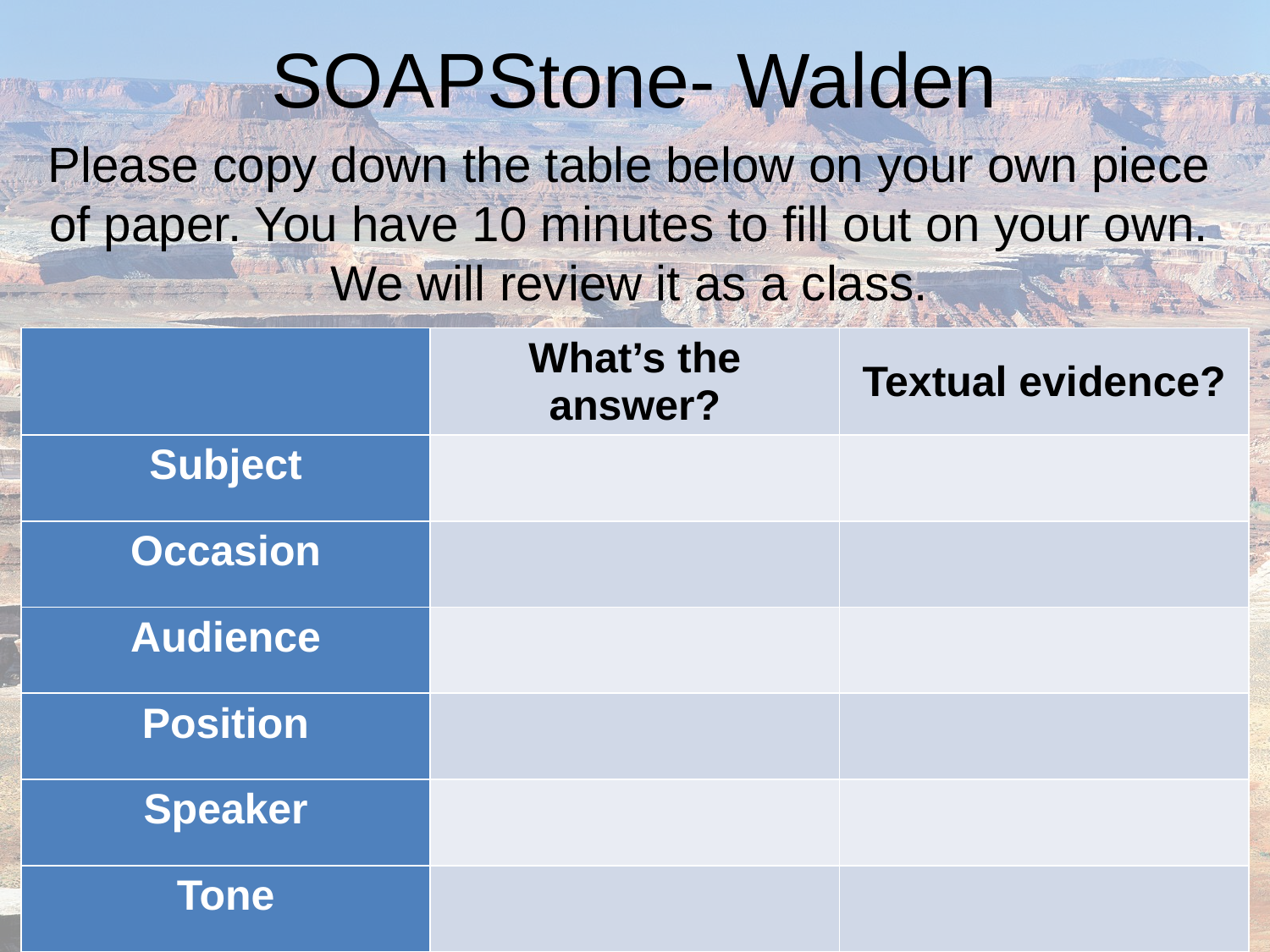

SOAPStone- Walden
Please copy down the table below on your own piece of paper. You have 10 minutes to fill out on your own. We will review it as a class.
|  | What’s the answer? | Textual evidence? |
| --- | --- | --- |
| Subject |  |  |
| Occasion |  |  |
| Audience |  |  |
| Position |  |  |
| Speaker |  |  |
| Tone |  |  |